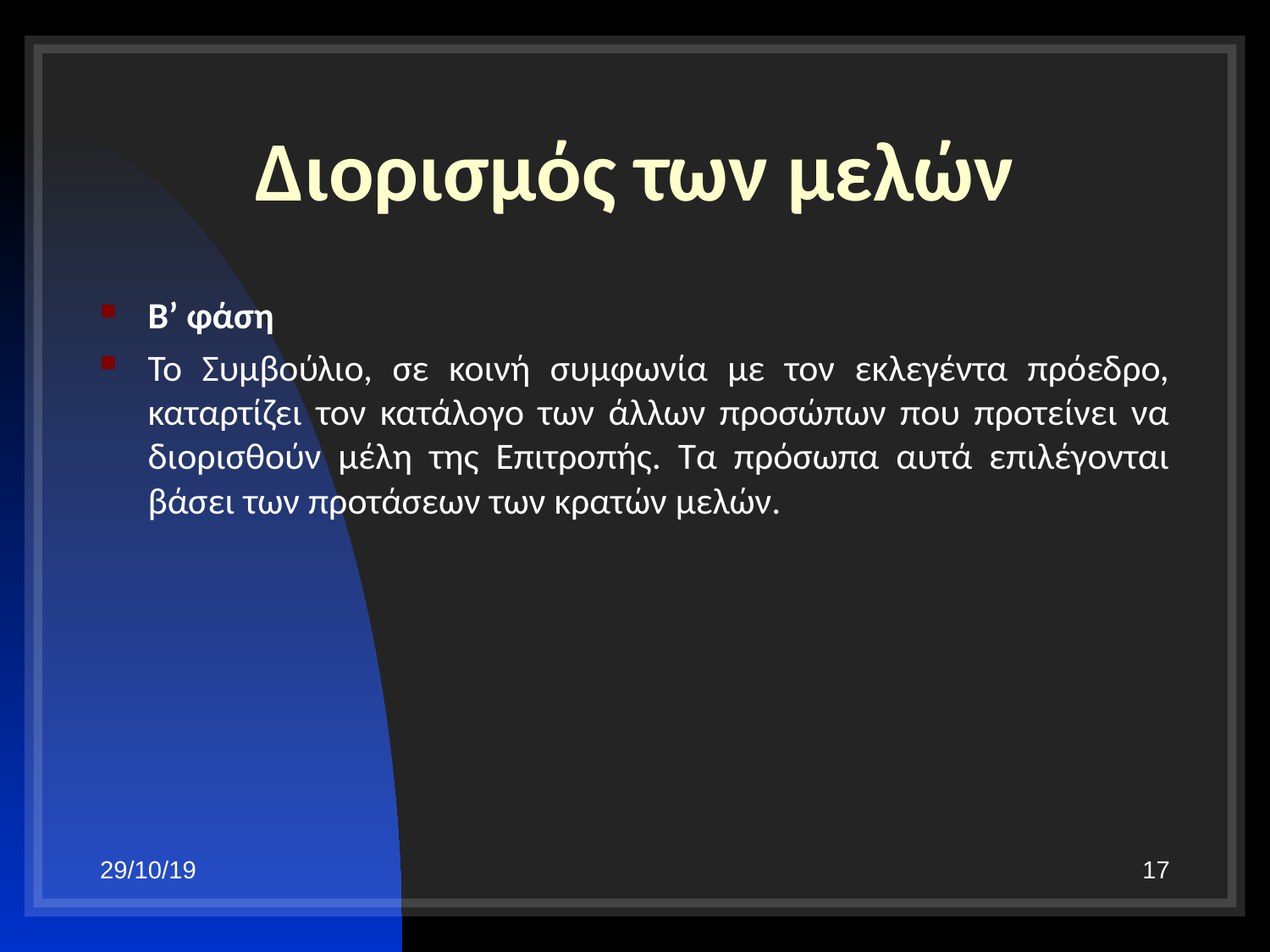

# Διορισμός των μελών
Β’ φάση
Το Συμβούλιο, σε κοινή συμφωνία με τον εκλεγέντα πρόεδρο, καταρτίζει τον κατάλογο των άλλων προσώπων που προτείνει να διορισθούν μέλη της Επιτροπής. Τα πρόσωπα αυτά επιλέγονται βάσει των προτάσεων των κρατών μελών.
29/10/19
17